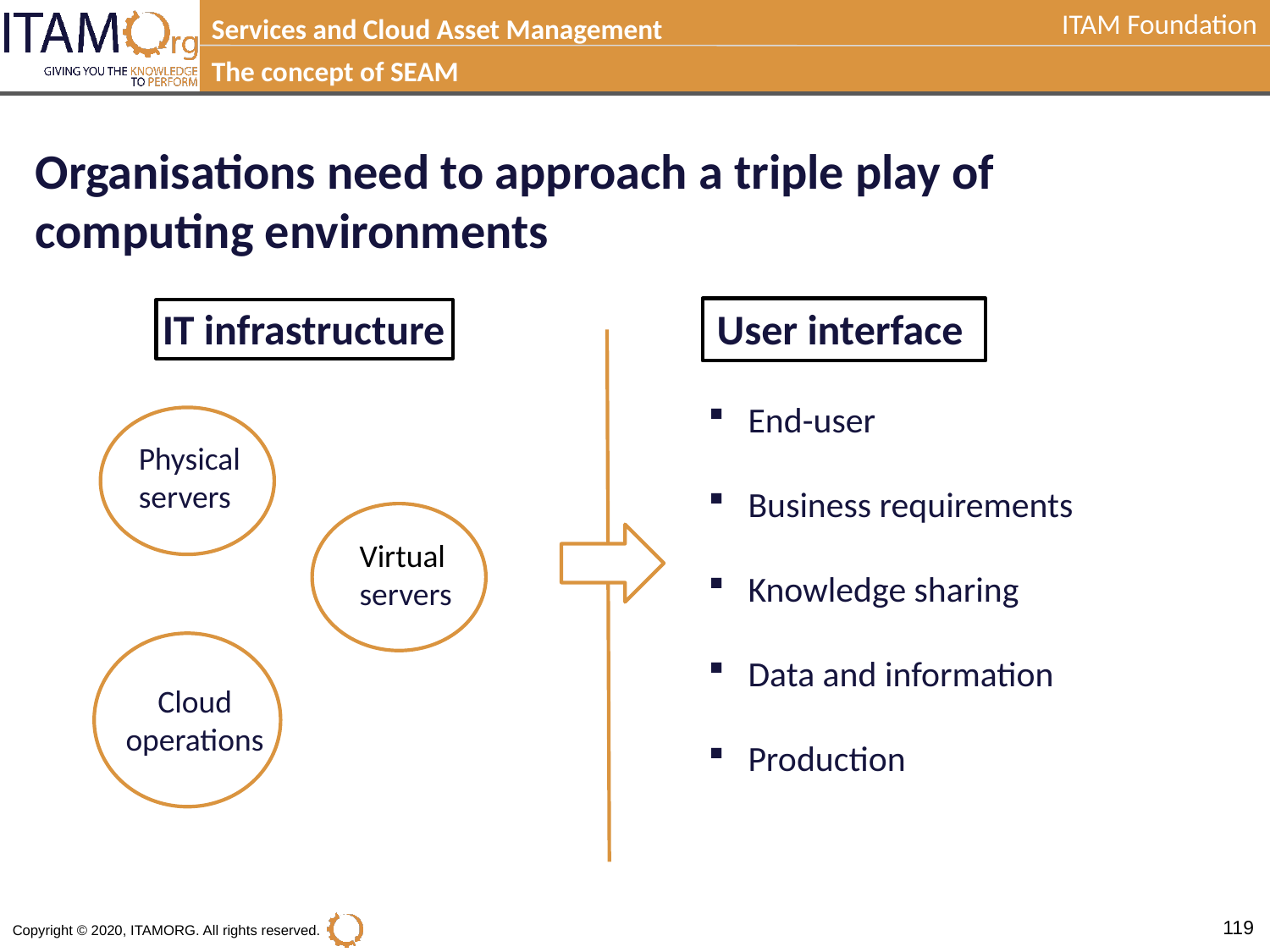

Services and Cloud Asset Management
The concept of SEAM
Organisations need to approach a triple play of computing environments
IT infrastructure
User interface

End-user

Business requirements

Knowledge sharing

Data and information

Production

Physical
servers

Virtual
servers

Cloud
operations